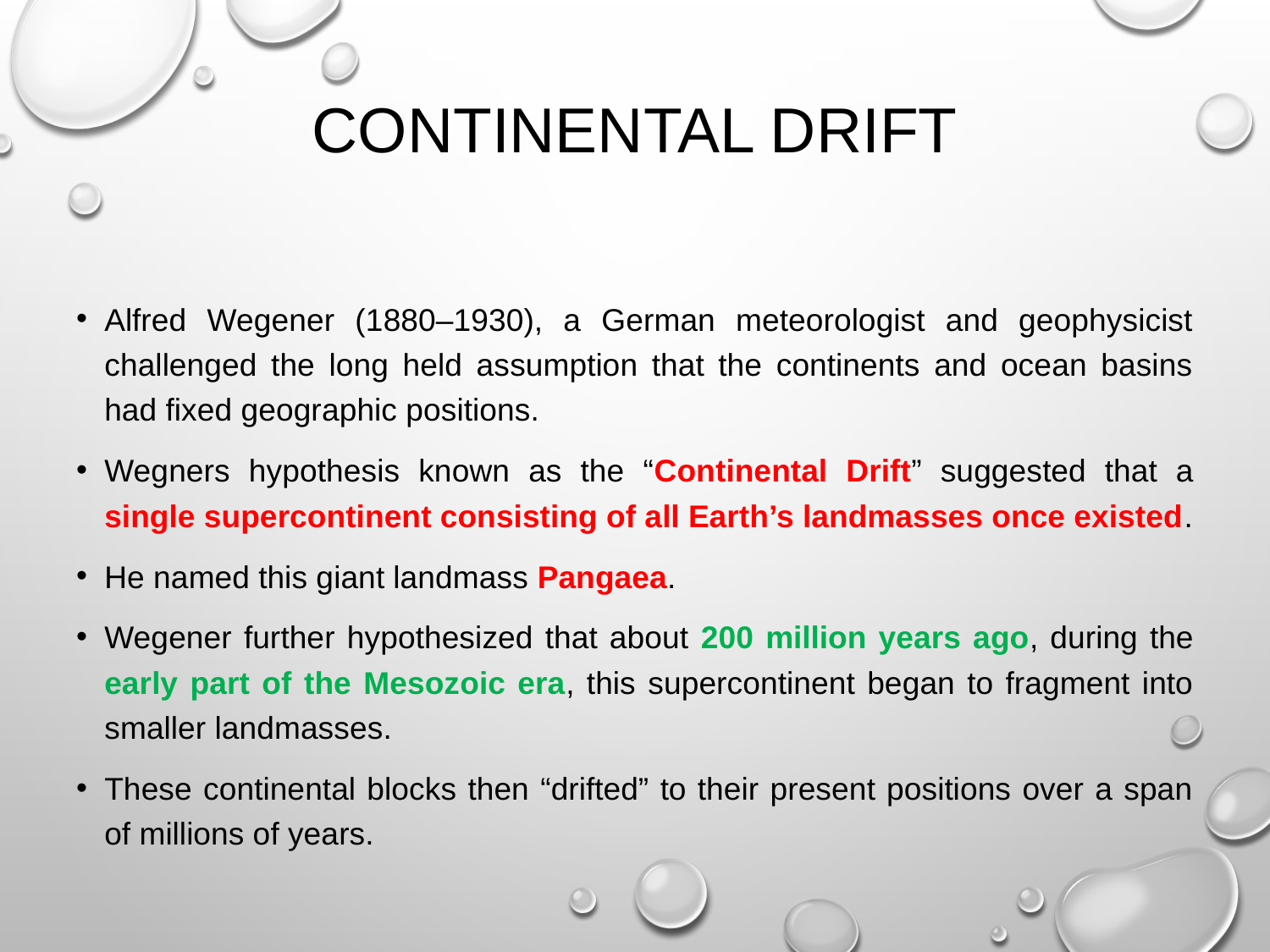

# Continental drift
Alfred Wegener (1880–1930), a German meteorologist and geophysicist challenged the long held assumption that the continents and ocean basins had fixed geographic positions.
Wegners hypothesis known as the “Continental Drift” suggested that a single supercontinent consisting of all Earth’s landmasses once existed.
He named this giant landmass Pangaea.
Wegener further hypothesized that about 200 million years ago, during the early part of the Mesozoic era, this supercontinent began to fragment into smaller landmasses.
These continental blocks then “drifted” to their present positions over a span of millions of years.